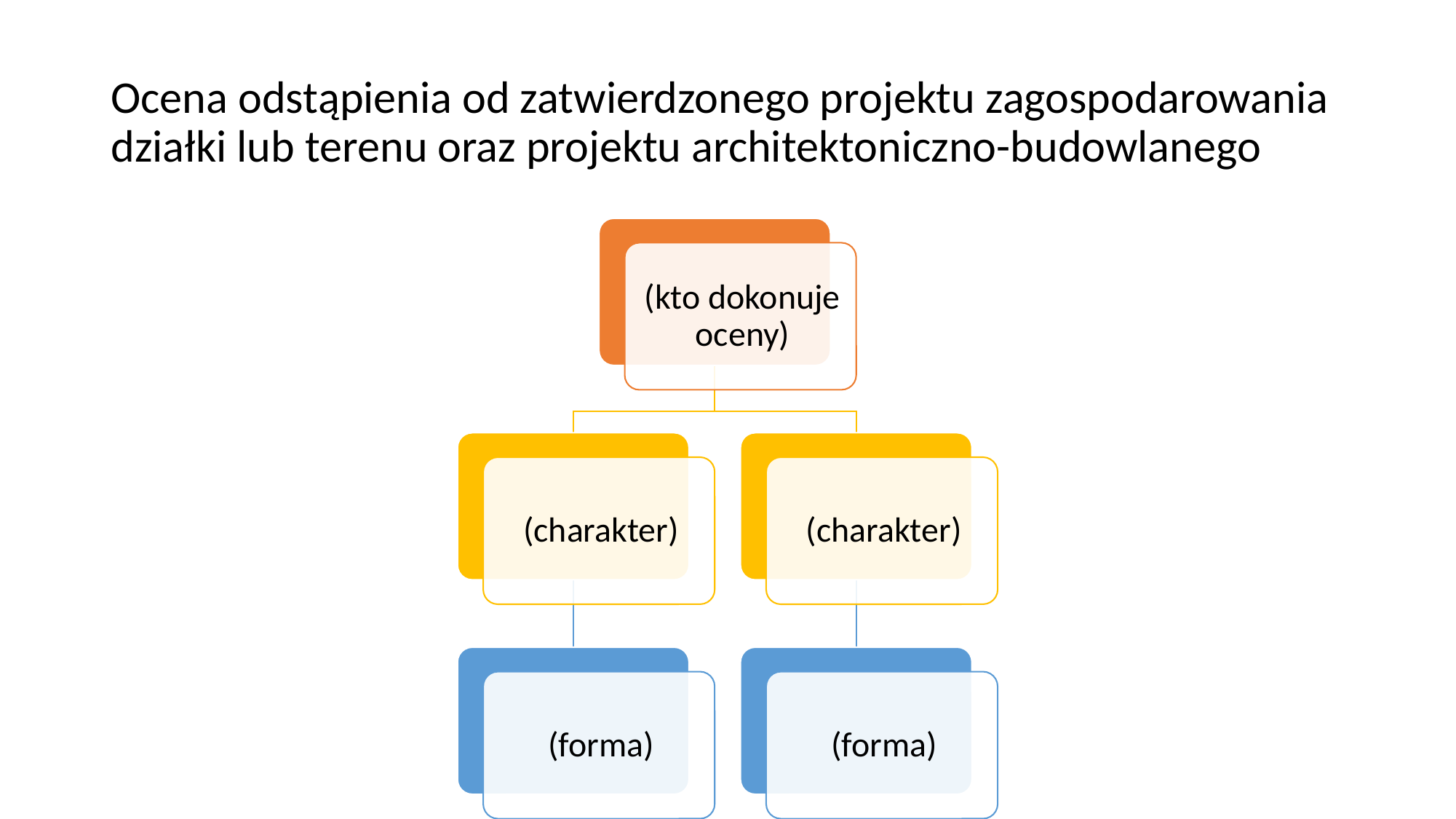

# Ocena odstąpienia od zatwierdzonego projektu zagospodarowania działki lub terenu oraz projektu architektoniczno-budowlanego
(kto dokonuje oceny)
(charakter)
(forma)
(charakter)
(forma)